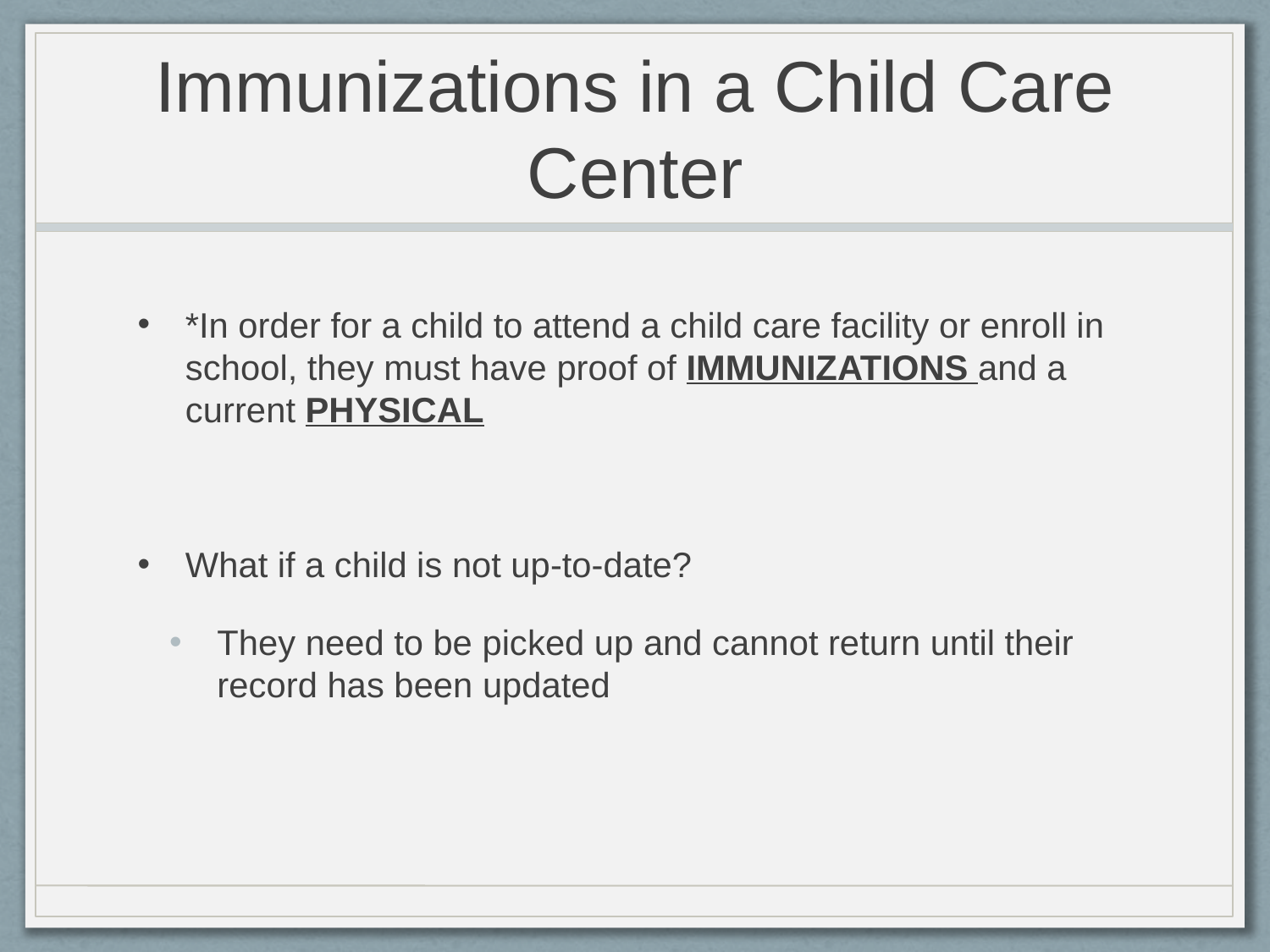

# Immunizations in a Child Care Center
*In order for a child to attend a child care facility or enroll in school, they must have proof of IMMUNIZATIONS and a current PHYSICAL

What if a child is not up-to-date?
They need to be picked up and cannot return until their record has been updated